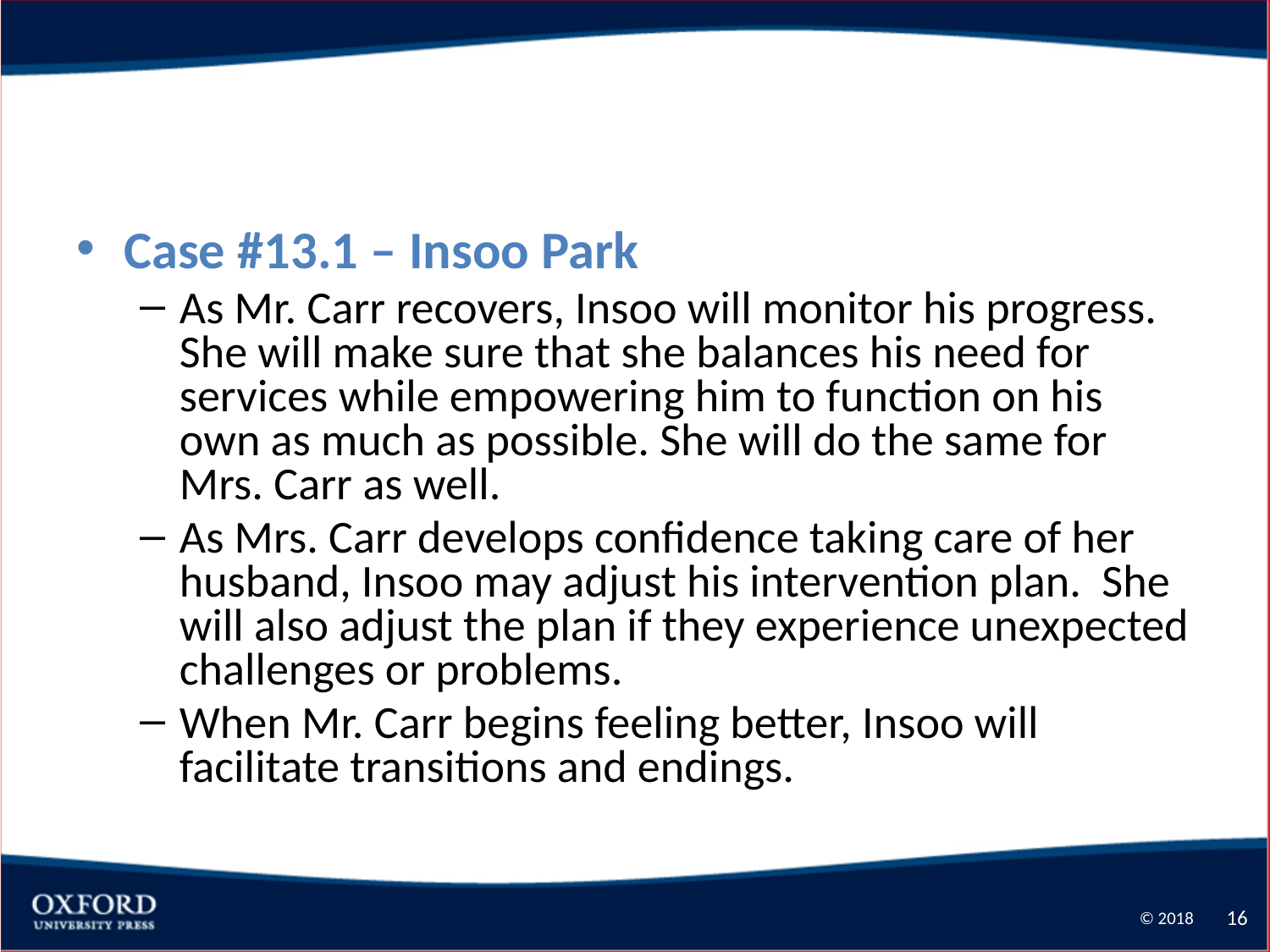

#
Case #13.1 – Insoo Park
As Mr. Carr recovers, Insoo will monitor his progress. She will make sure that she balances his need for services while empowering him to function on his own as much as possible. She will do the same for Mrs. Carr as well.
As Mrs. Carr develops confidence taking care of her husband, Insoo may adjust his intervention plan.  She will also adjust the plan if they experience unexpected challenges or problems.
When Mr. Carr begins feeling better, Insoo will facilitate transitions and endings.